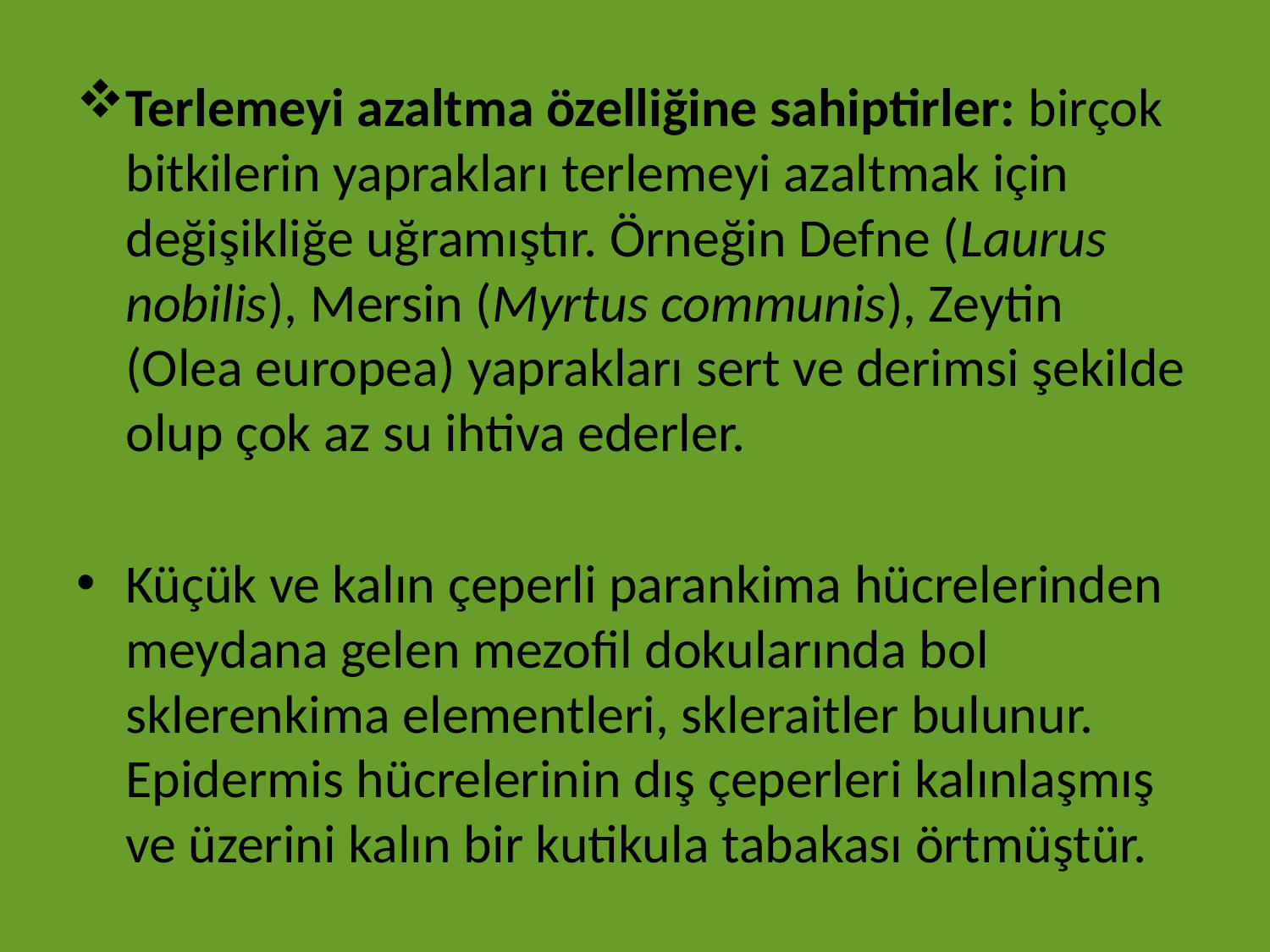

Terlemeyi azaltma özelliğine sahiptirler: birçok bitkilerin yaprakları terlemeyi azaltmak için değişikliğe uğramıştır. Örneğin Defne (Laurus nobilis), Mersin (Myrtus communis), Zeytin (Olea europea) yaprakları sert ve derimsi şekilde olup çok az su ihtiva ederler.

Küçük ve kalın çeperli parankima hücrelerinden meydana gelen mezofil dokularında bol sklerenkima elementleri, skleraitler bulunur. Epidermis hücrelerinin dış çeperleri kalınlaşmış ve üzerini kalın bir kutikula tabakası örtmüştür.